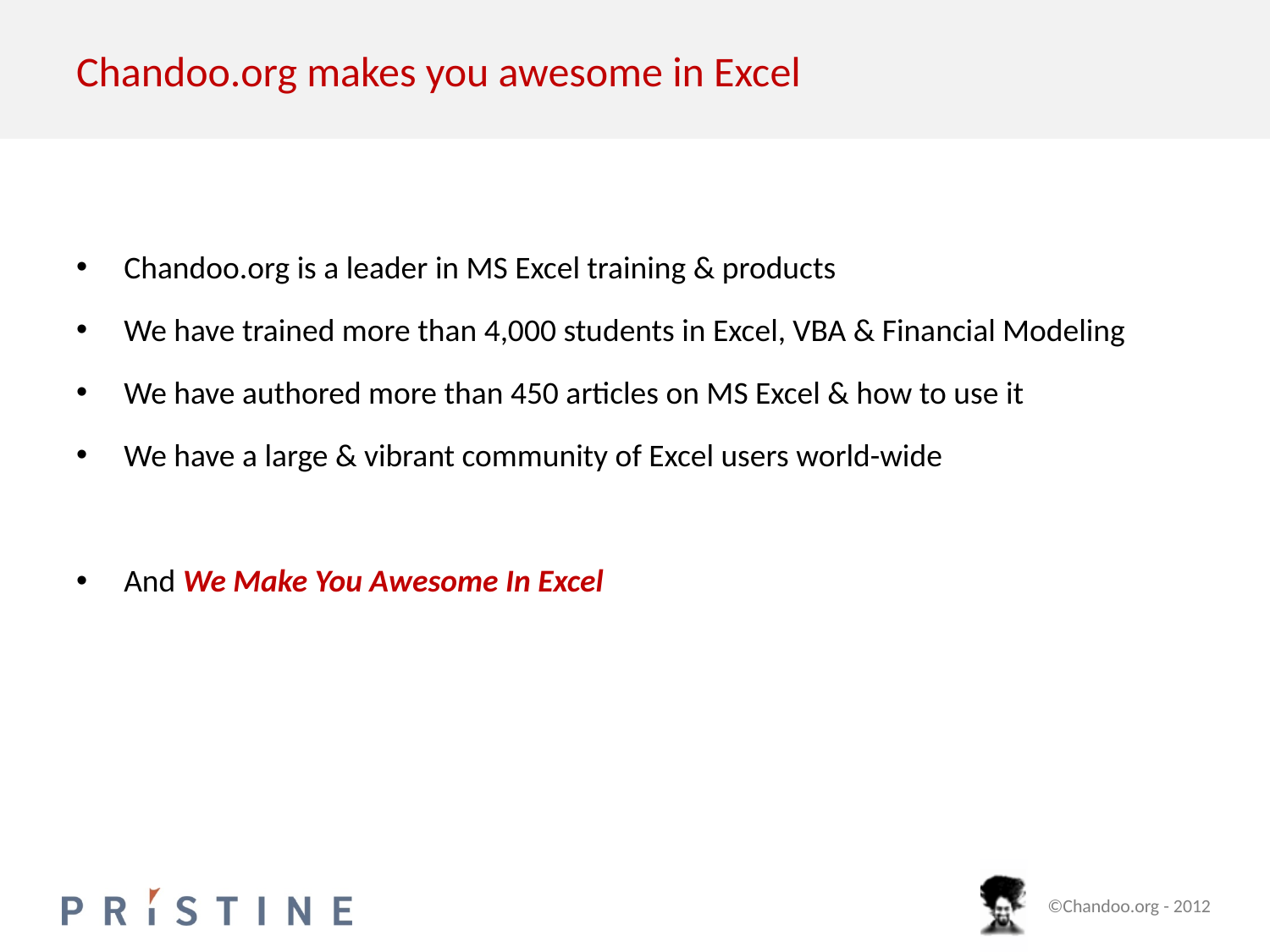

# Chandoo.org makes you awesome in Excel
Chandoo.org is a leader in MS Excel training & products
We have trained more than 4,000 students in Excel, VBA & Financial Modeling
We have authored more than 450 articles on MS Excel & how to use it
We have a large & vibrant community of Excel users world-wide

And We Make You Awesome In Excel